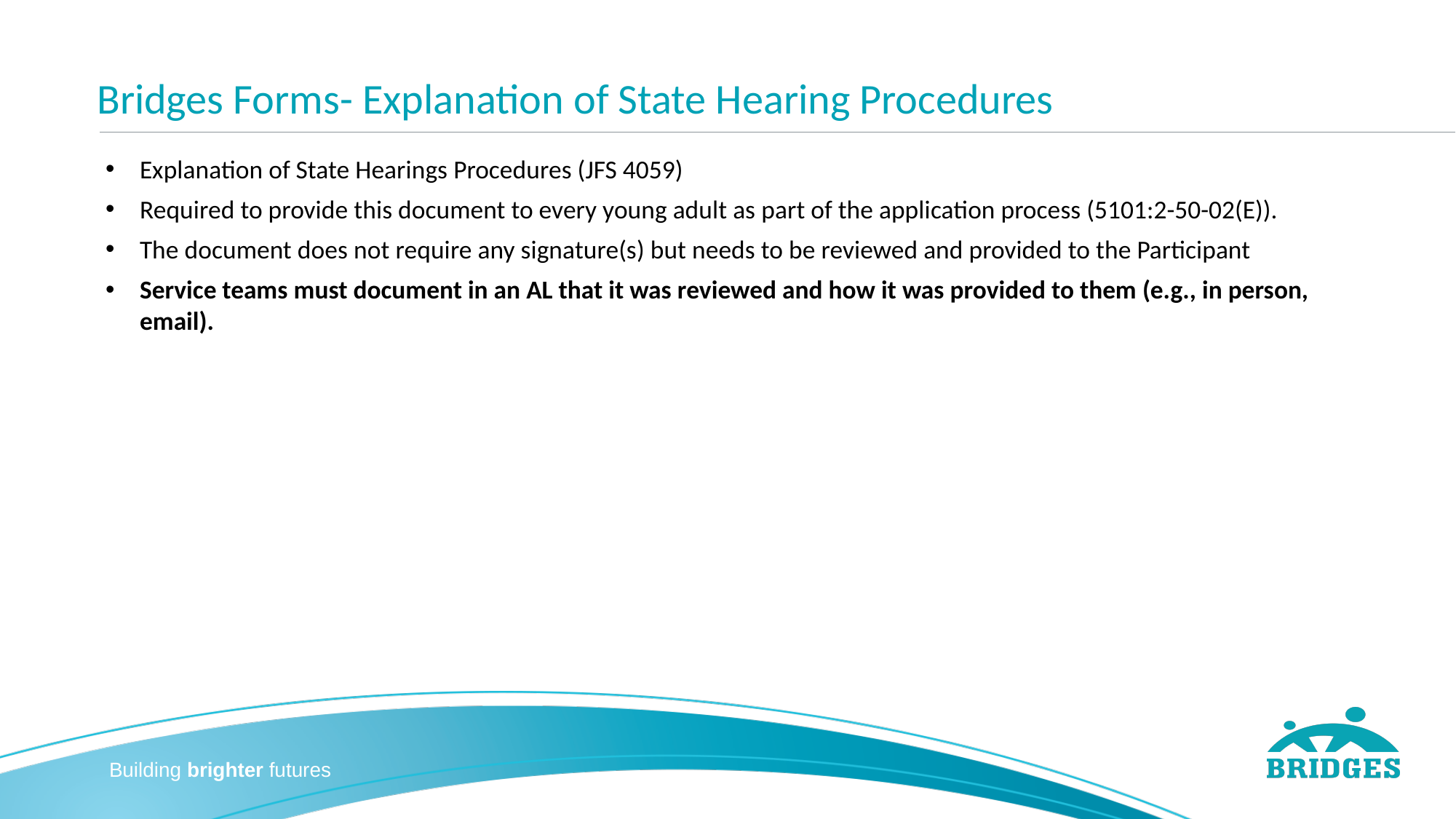

# Bridges Forms- Explanation of State Hearing Procedures
Explanation of State Hearings Procedures (JFS 4059)
Required to provide this document to every young adult as part of the application process (5101:2-50-02(E)).
The document does not require any signature(s) but needs to be reviewed and provided to the Participant
Service teams must document in an AL that it was reviewed and how it was provided to them (e.g., in person, email).